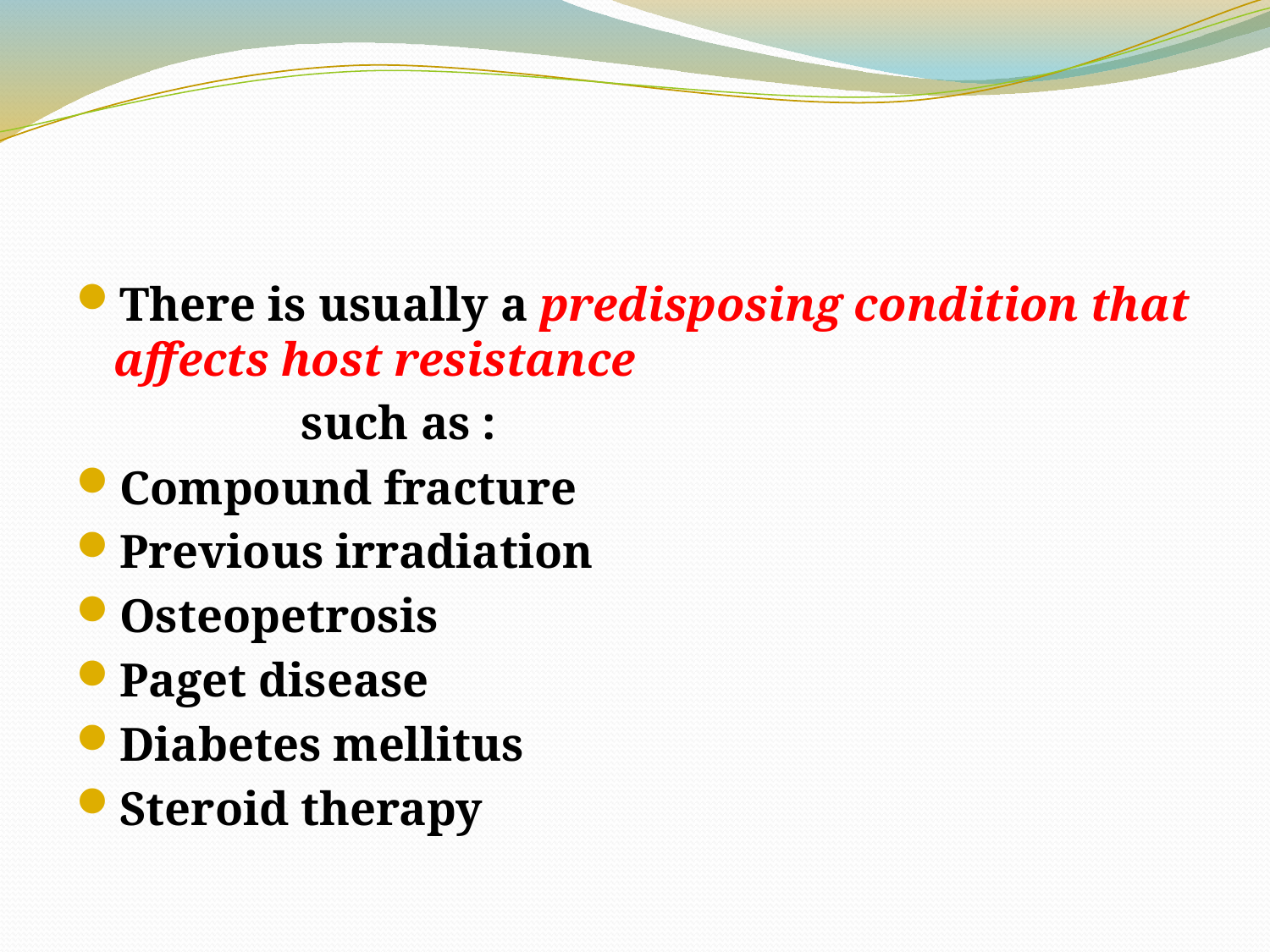

#
There is usually a predisposing condition that affects host resistance
                   such as :
Compound fracture
Previous irradiation
Osteopetrosis
Paget disease
Diabetes mellitus
Steroid therapy